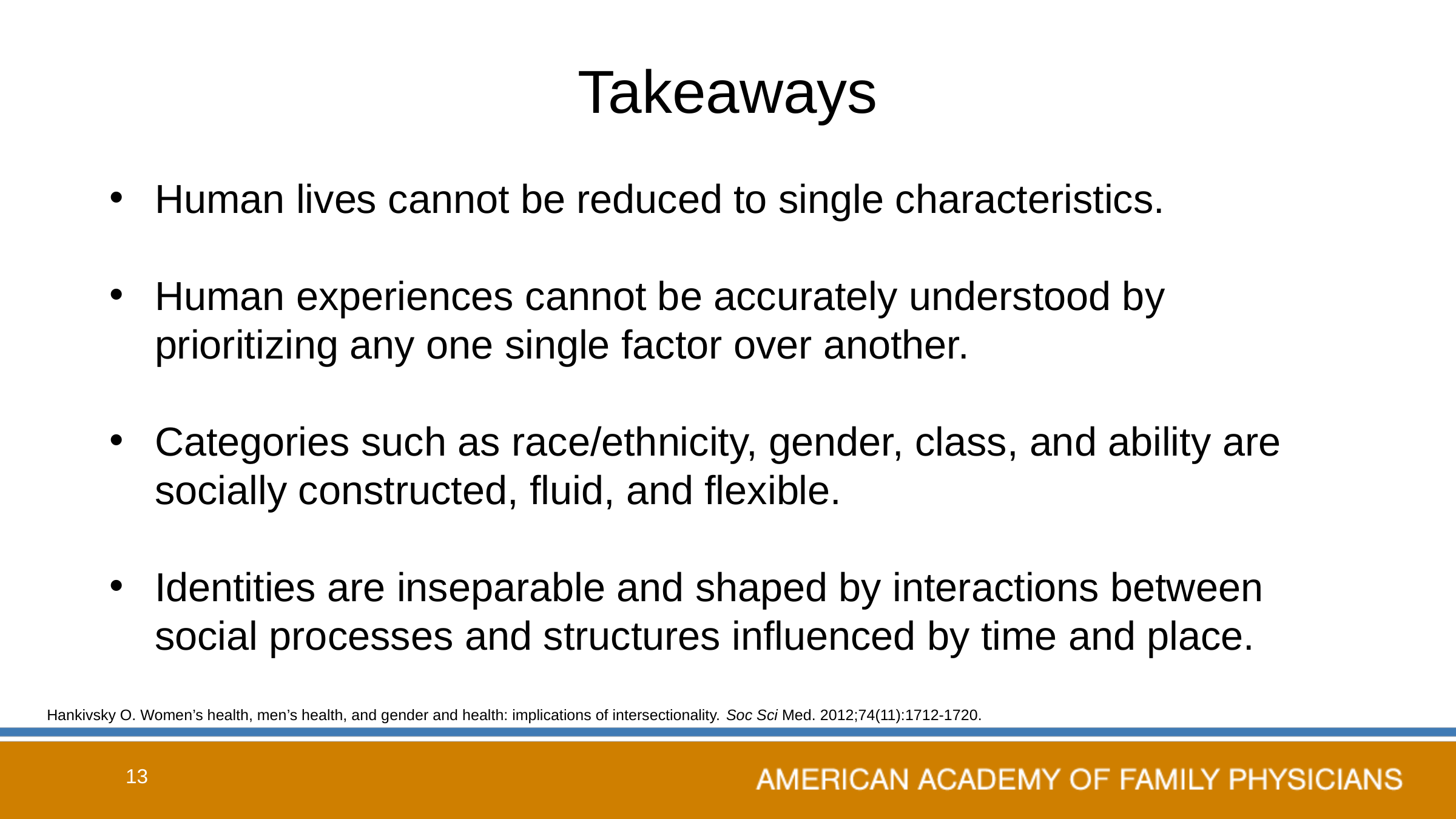

# Takeaways
Human lives cannot be reduced to single characteristics.

Human experiences cannot be accurately understood by prioritizing any one single factor over another.

Categories such as race/ethnicity, gender, class, and ability are socially constructed, fluid, and flexible.

Identities are inseparable and shaped by interactions between social processes and structures influenced by time and place.

Hankivsky O. Women’s health, men’s health, and gender and health: implications of intersectionality. Soc Sci Med. 2012;74(11):1712-1720.

13